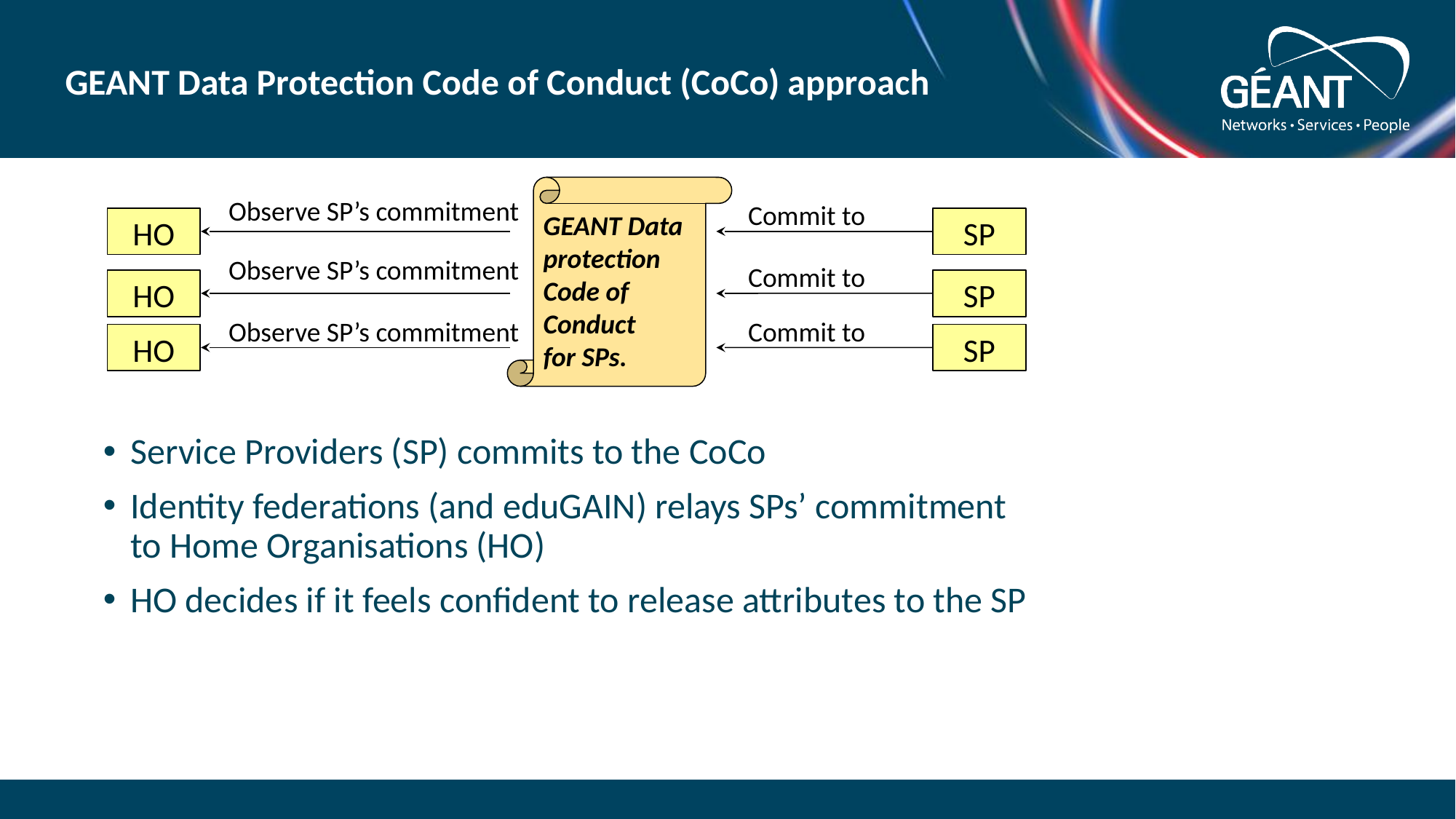

# GEANT Data Protection Code of Conduct (CoCo) approach
GEANT Data protection Code of Conduct
for SPs.
Observe SP’s commitment
Commit to
HO
SP
Observe SP’s commitment
Commit to
HO
SP
Observe SP’s commitment
Commit to
HO
SP
Service Providers (SP) commits to the CoCo
Identity federations (and eduGAIN) relays SPs’ commitment to Home Organisations (HO)
HO decides if it feels confident to release attributes to the SP